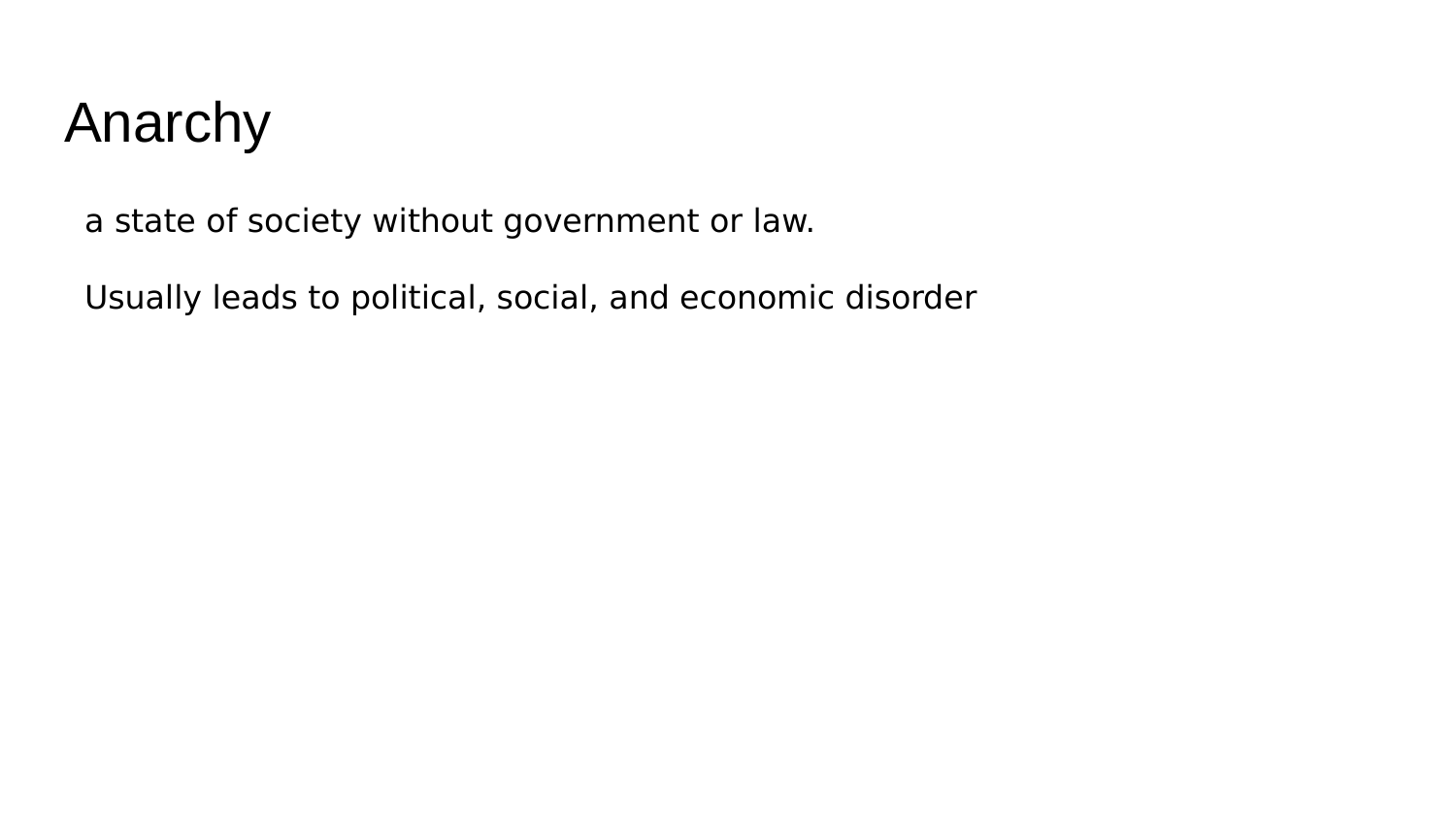

# Anarchy
a state of society without government or law.
Usually leads to political, social, and economic disorder